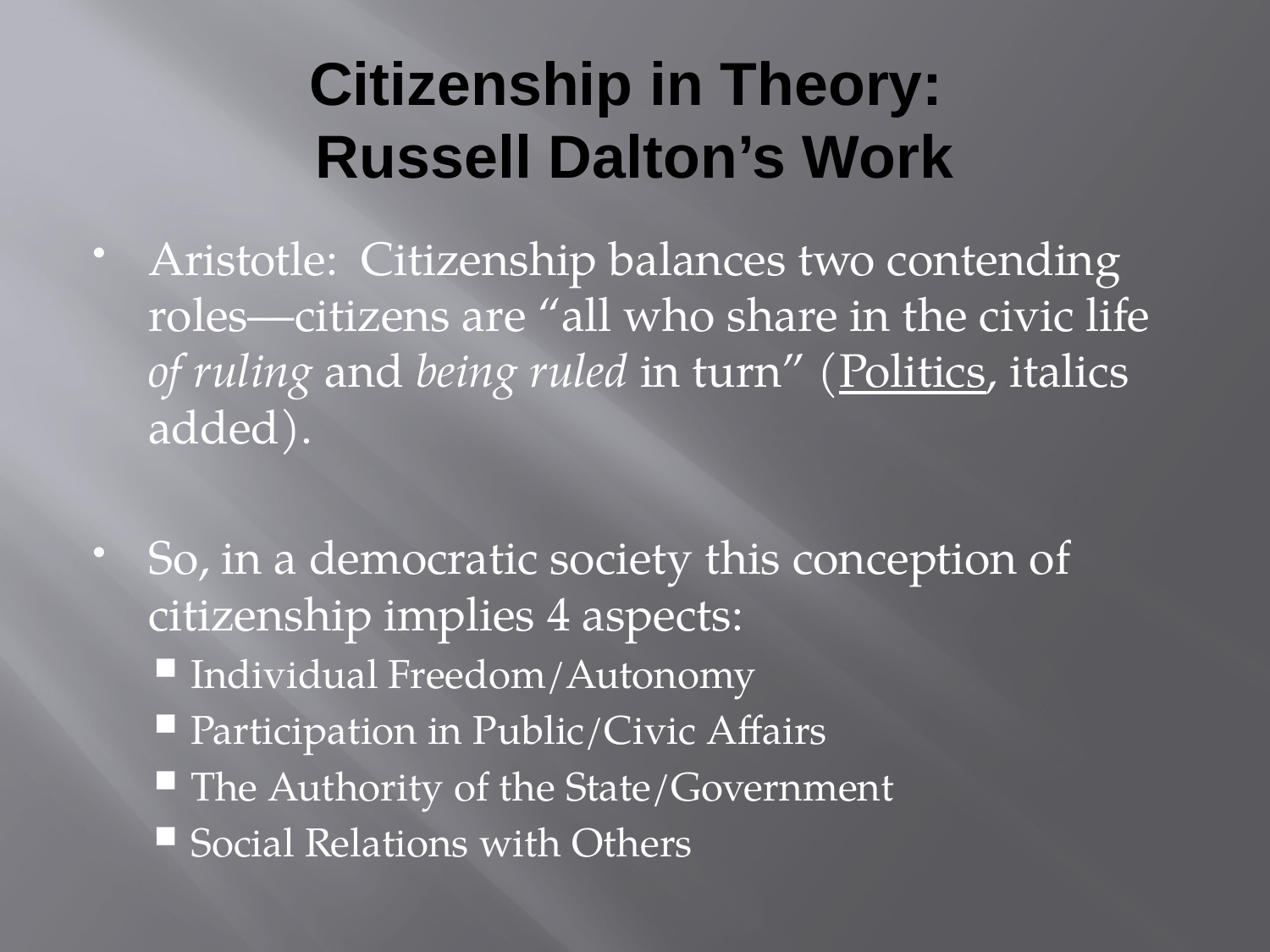

# Citizenship in Theory: Russell Dalton’s Work
Aristotle:  Citizenship balances two contending roles—citizens are “all who share in the civic life of ruling and being ruled in turn” (Politics, italics added).

So, in a democratic society this conception of citizenship implies 4 aspects:
Individual Freedom/Autonomy
Participation in Public/Civic Affairs
The Authority of the State/Government
Social Relations with Others